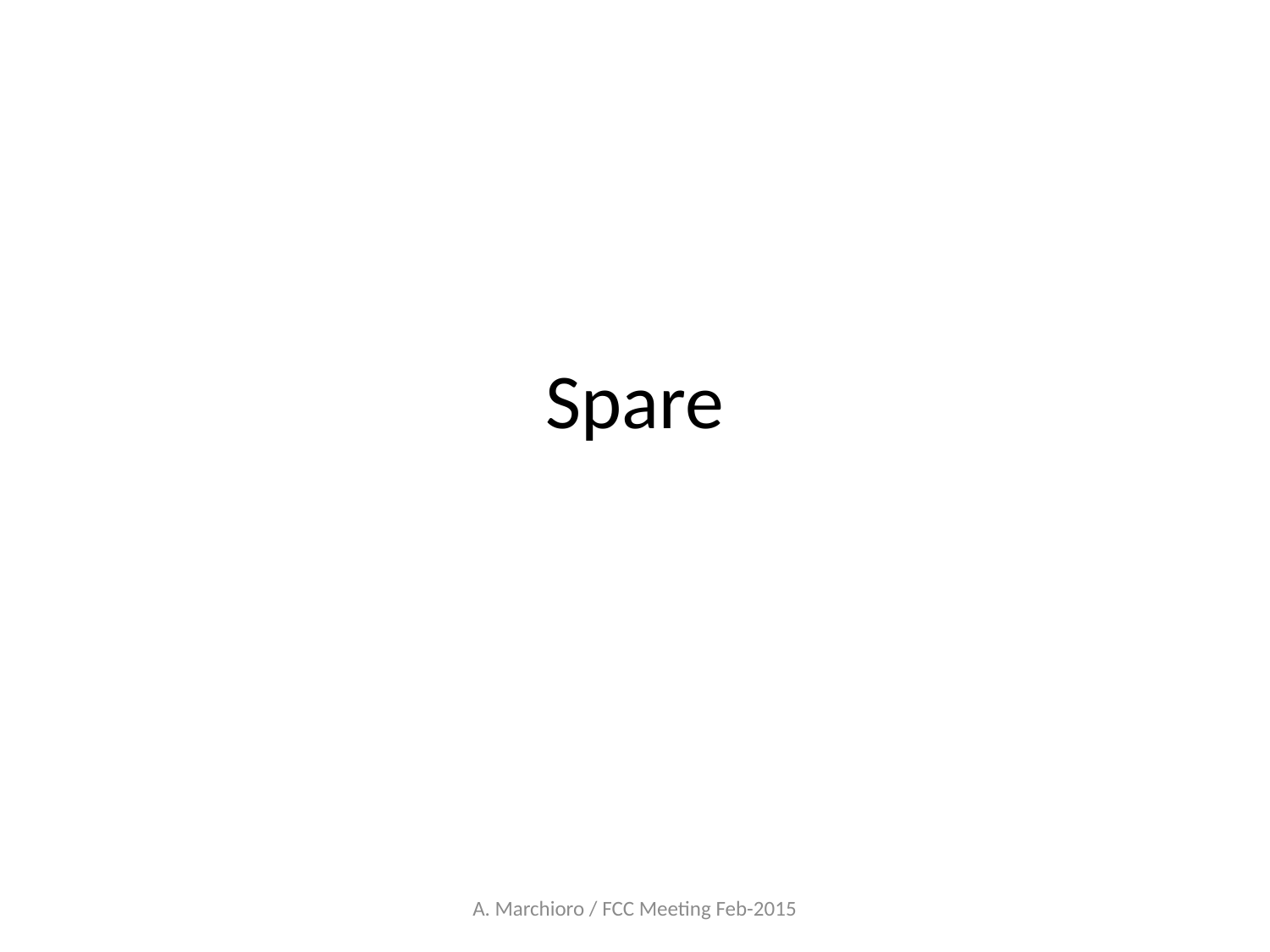

# Spare

A. Marchioro / FCC Meeting Feb-2015